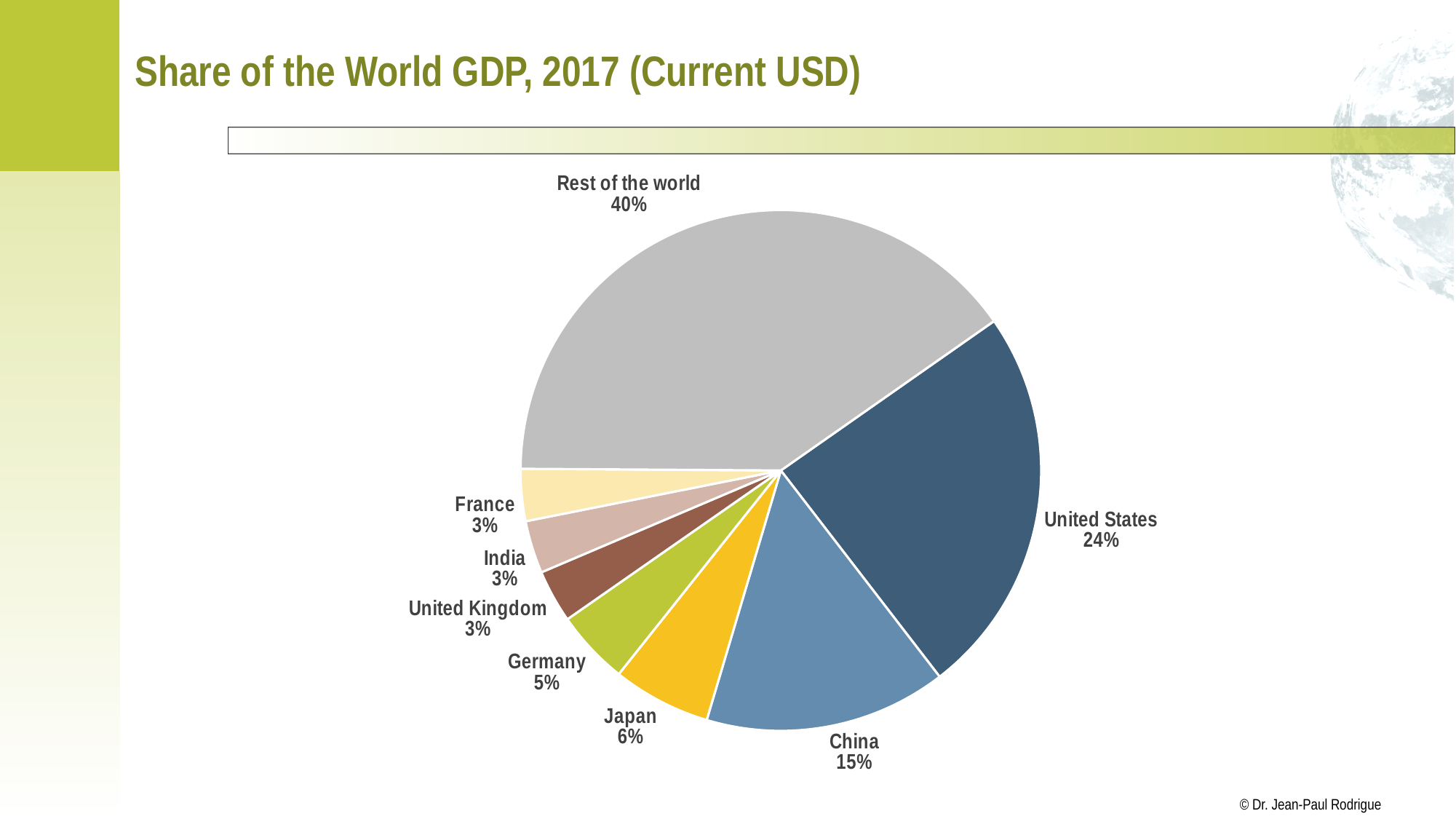

# Share of the World GDP, 2017 (Current USD)

### Chart

| Category | 2017 |
|---|---|
| United States | 19.39 |
| China | 12.014 |
| Japan | 4.872 |
| Germany | 3.684 |
| United Kingdom | 2.624 |
| India | 2.611 |
| France | 2.583 |
| Rest of the world | 32.087 |